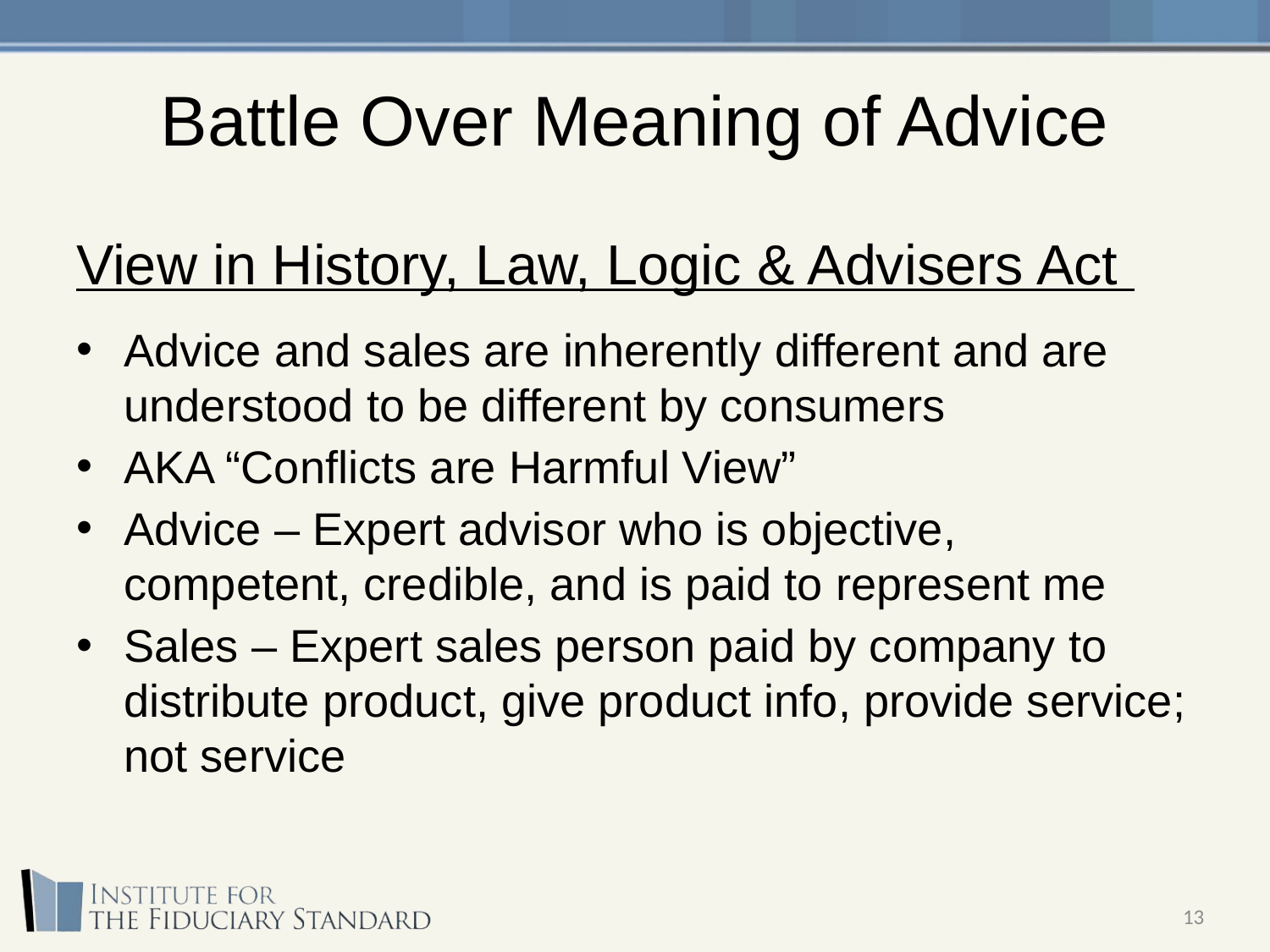

# Battle Over Meaning of Advice
View in History, Law, Logic & Advisers Act

Advice and sales are inherently different and are understood to be different by consumers
AKA “Conflicts are Harmful View”
Advice – Expert advisor who is objective, competent, credible, and is paid to represent me
Sales – Expert sales person paid by company to distribute product, give product info, provide service; not service
13